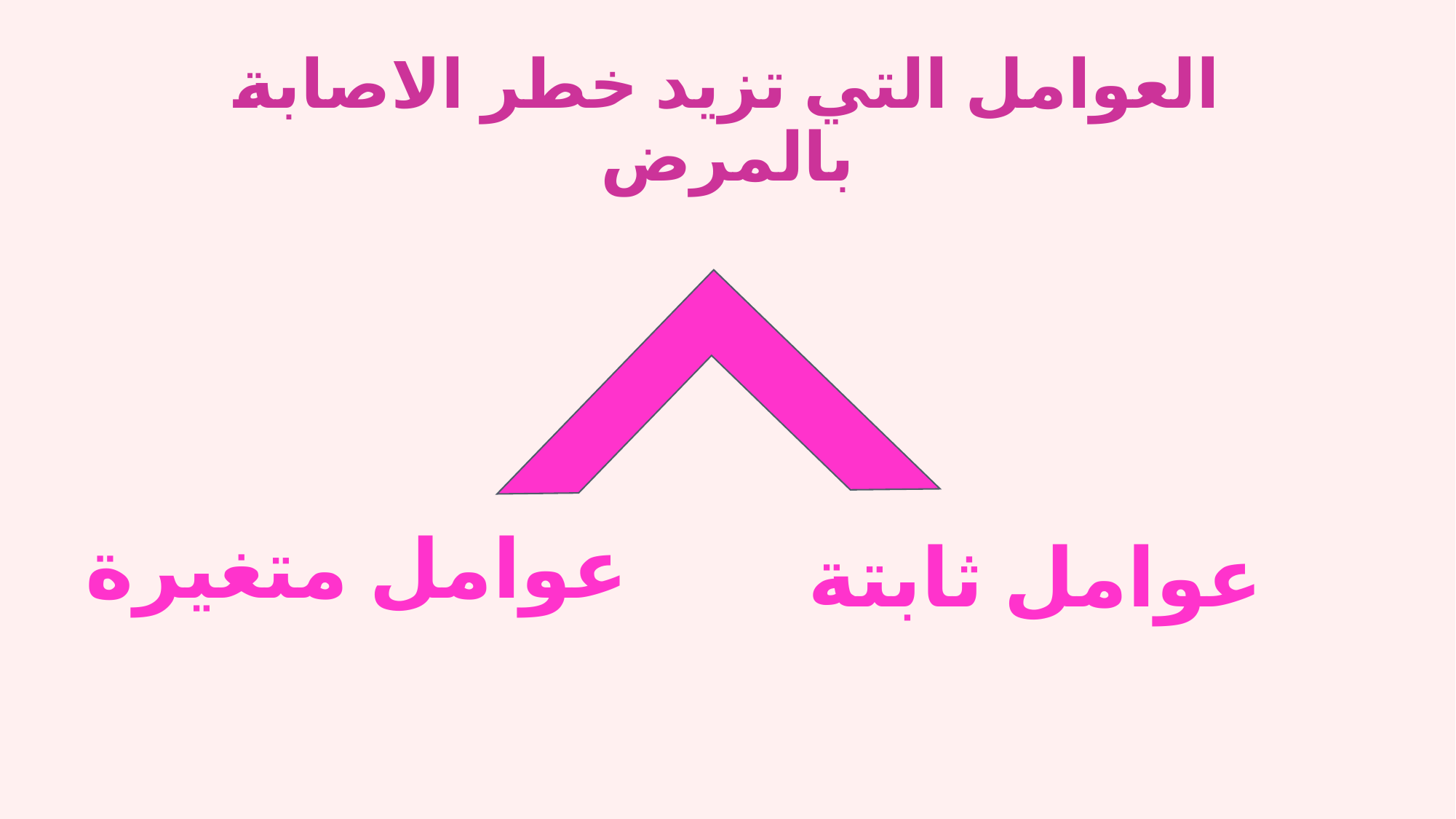

# العوامل التي تزيد خطر الاصابة بالمرض

عوامل متغيرة
عوامل ثابتة